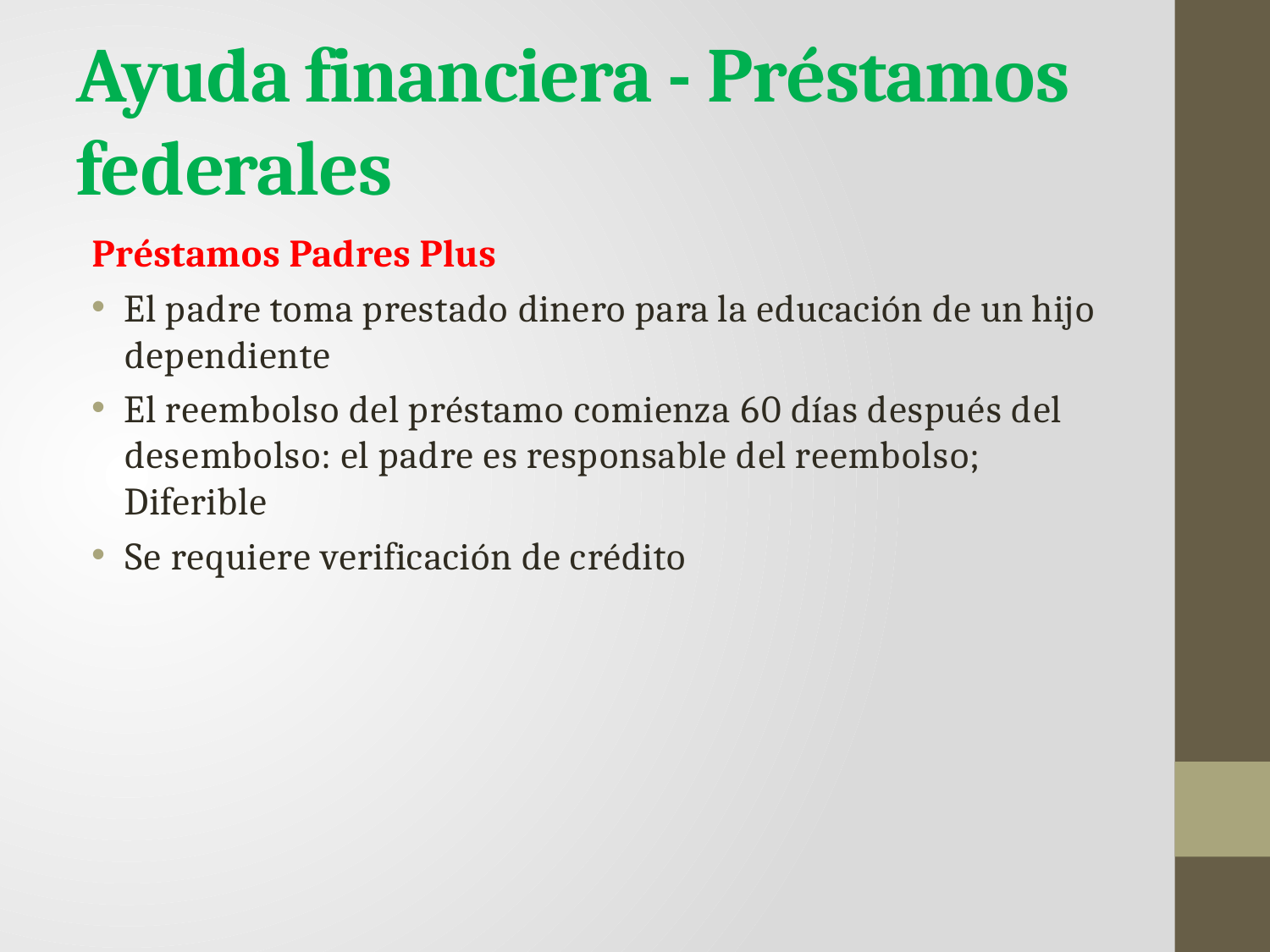

# Ayuda financiera - Préstamos federales
Préstamos Padres Plus
El padre toma prestado dinero para la educación de un hijo dependiente
El reembolso del préstamo comienza 60 días después del desembolso: el padre es responsable del reembolso; Diferible
Se requiere verificación de crédito